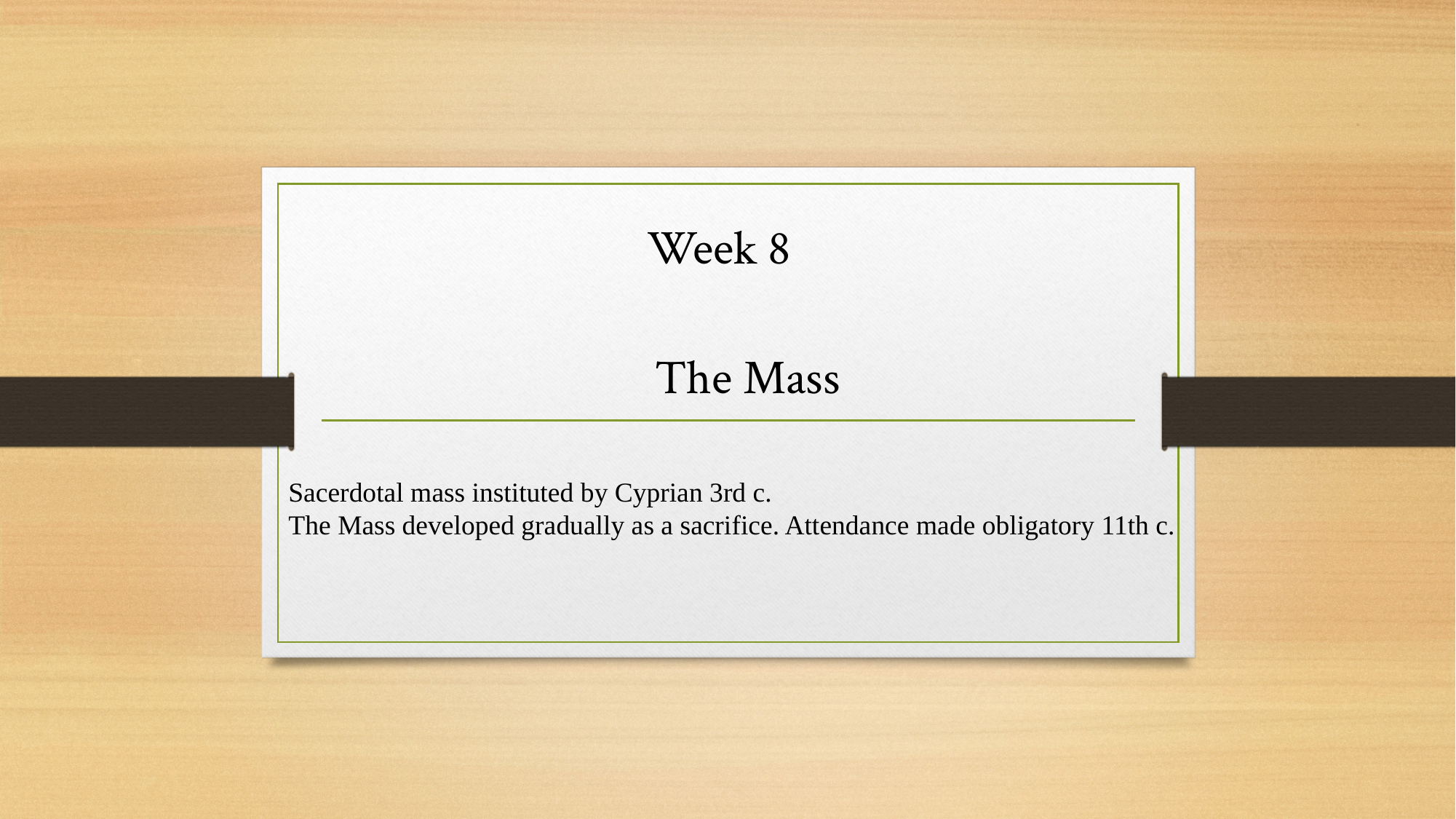

Week 8
The Mass
Sacerdotal mass instituted by Cyprian 3rd c.
The Mass developed gradually as a sacrifice. Attendance made obligatory 11th c.